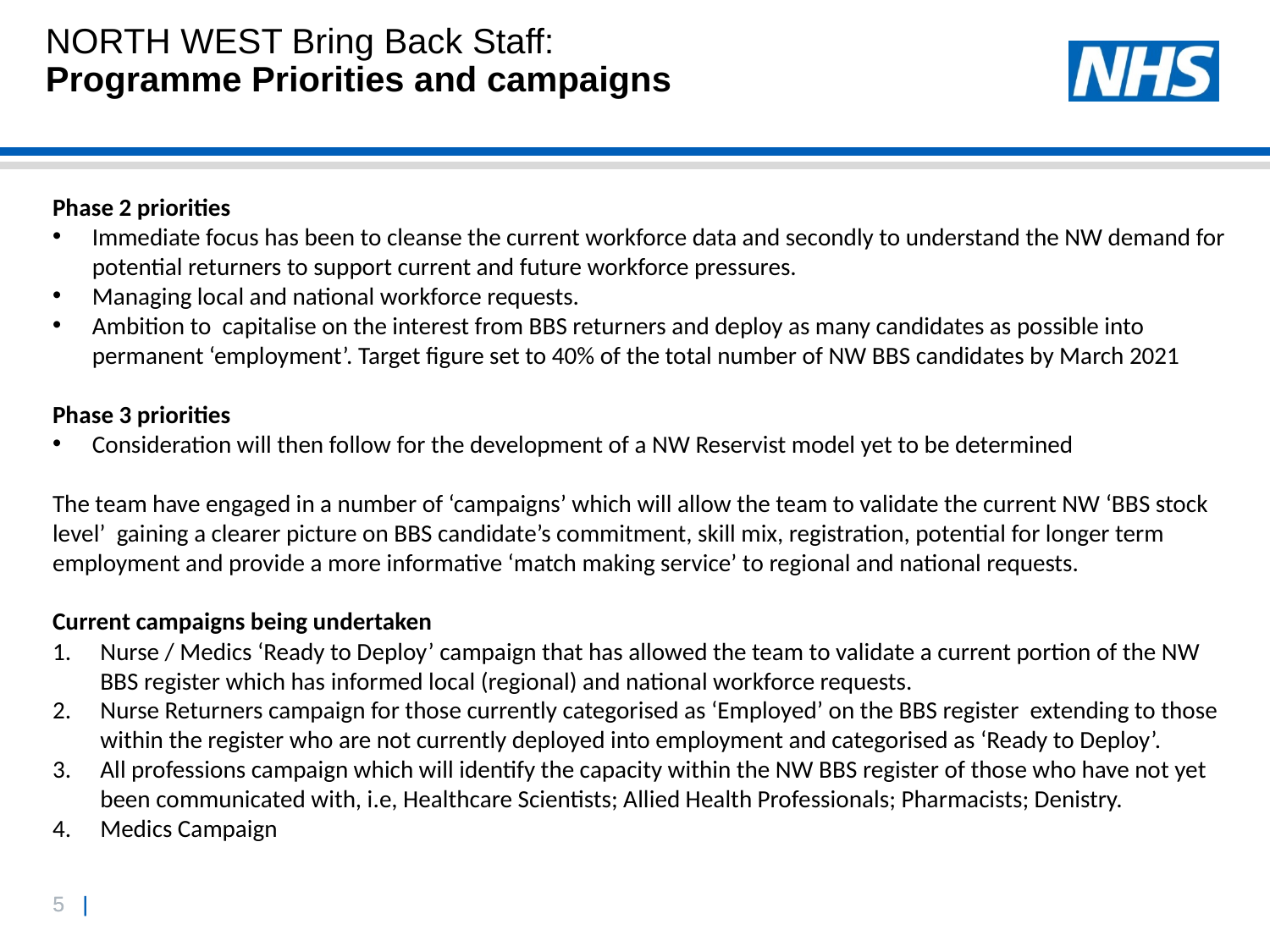

# NORTH WEST Bring Back Staff: Programme Priorities and campaigns
Phase 2 priorities
Immediate focus has been to cleanse the current workforce data and secondly to understand the NW demand for potential returners to support current and future workforce pressures.
Managing local and national workforce requests.
Ambition to  capitalise on the interest from BBS returners and deploy as many candidates as possible into permanent ‘employment’. Target figure set to 40% of the total number of NW BBS candidates by March 2021

Phase 3 priorities
Consideration will then follow for the development of a NW Reservist model yet to be determined

The team have engaged in a number of ‘campaigns’ which will allow the team to validate the current NW ‘BBS stock level’  gaining a clearer picture on BBS candidate’s commitment, skill mix, registration, potential for longer term employment and provide a more informative ‘match making service’ to regional and national requests.

Current campaigns being undertaken
Nurse / Medics ‘Ready to Deploy’ campaign that has allowed the team to validate a current portion of the NW BBS register which has informed local (regional) and national workforce requests.
Nurse Returners campaign for those currently categorised as ‘Employed’ on the BBS register  extending to those within the register who are not currently deployed into employment and categorised as ‘Ready to Deploy’.
All professions campaign which will identify the capacity within the NW BBS register of those who have not yet been communicated with, i.e, Healthcare Scientists; Allied Health Professionals; Pharmacists; Denistry.
Medics Campaign